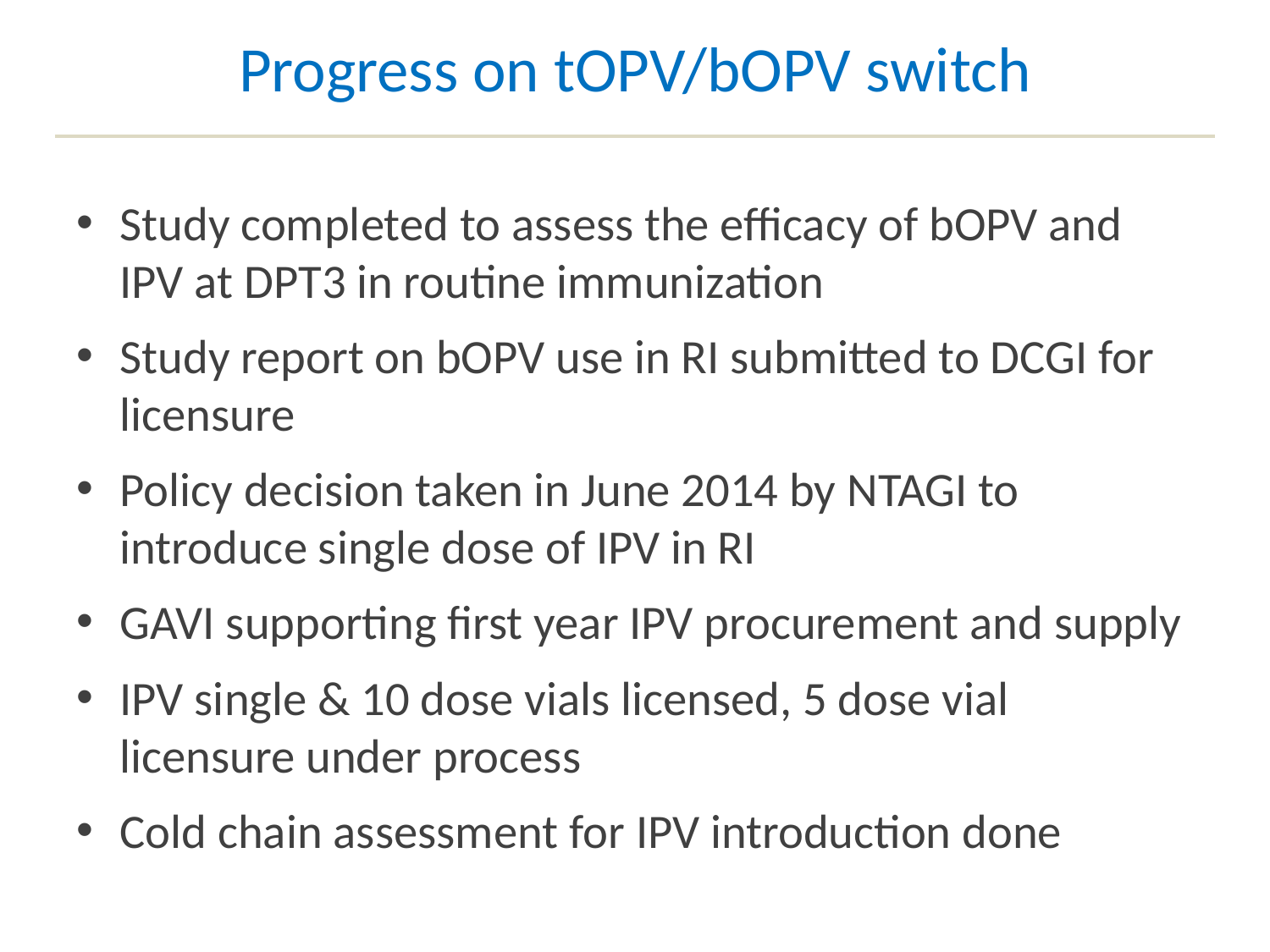

# Progress on tOPV/bOPV switch
Study completed to assess the efficacy of bOPV and IPV at DPT3 in routine immunization
Study report on bOPV use in RI submitted to DCGI for licensure
Policy decision taken in June 2014 by NTAGI to introduce single dose of IPV in RI
GAVI supporting first year IPV procurement and supply
IPV single & 10 dose vials licensed, 5 dose vial licensure under process
Cold chain assessment for IPV introduction done